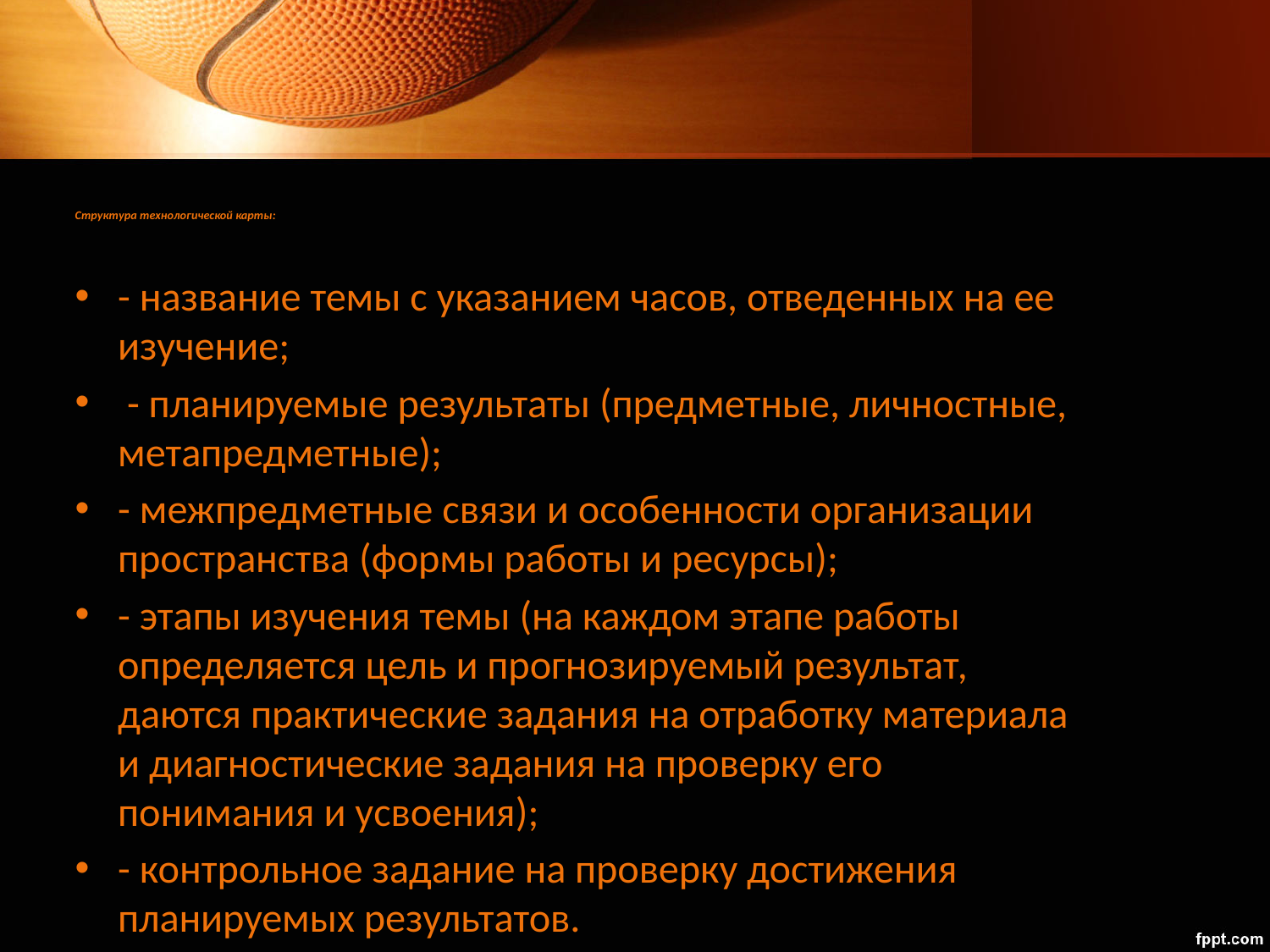

# Структура технологической карты:
- название темы с указанием часов, отведенных на ее изучение;
 - планируемые результаты (предметные, личностные, метапредметные);
- межпредметные связи и особенности организации пространства (формы работы и ресурсы);
- этапы изучения темы (на каждом этапе работы определяется цель и прогнозируемый результат, даются практические задания на отработку материала и диагностические задания на проверку его понимания и усвоения);
- контрольное задание на проверку достижения планируемых результатов.